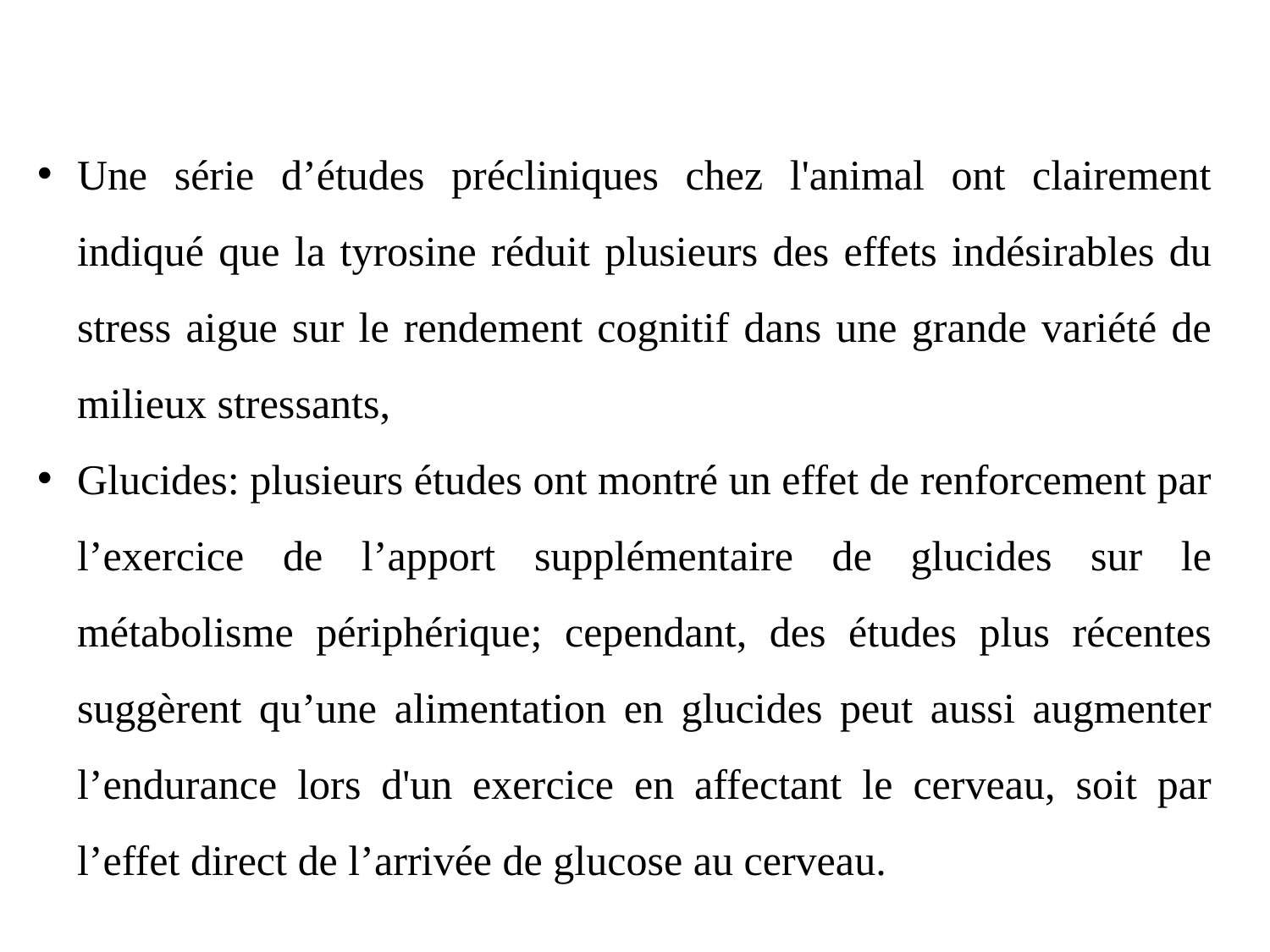

Une série d’études précliniques chez l'animal ont clairement indiqué que la tyrosine réduit plusieurs des effets indésirables du stress aigue sur le rendement cognitif dans une grande variété de milieux stressants,
Glucides: plusieurs études ont montré un effet de renforcement par l’exercice de l’apport supplémentaire de glucides sur le métabolisme périphérique; cependant, des études plus récentes suggèrent qu’une alimentation en glucides peut aussi augmenter l’endurance lors d'un exercice en affectant le cerveau, soit par l’effet direct de l’arrivée de glucose au cerveau.